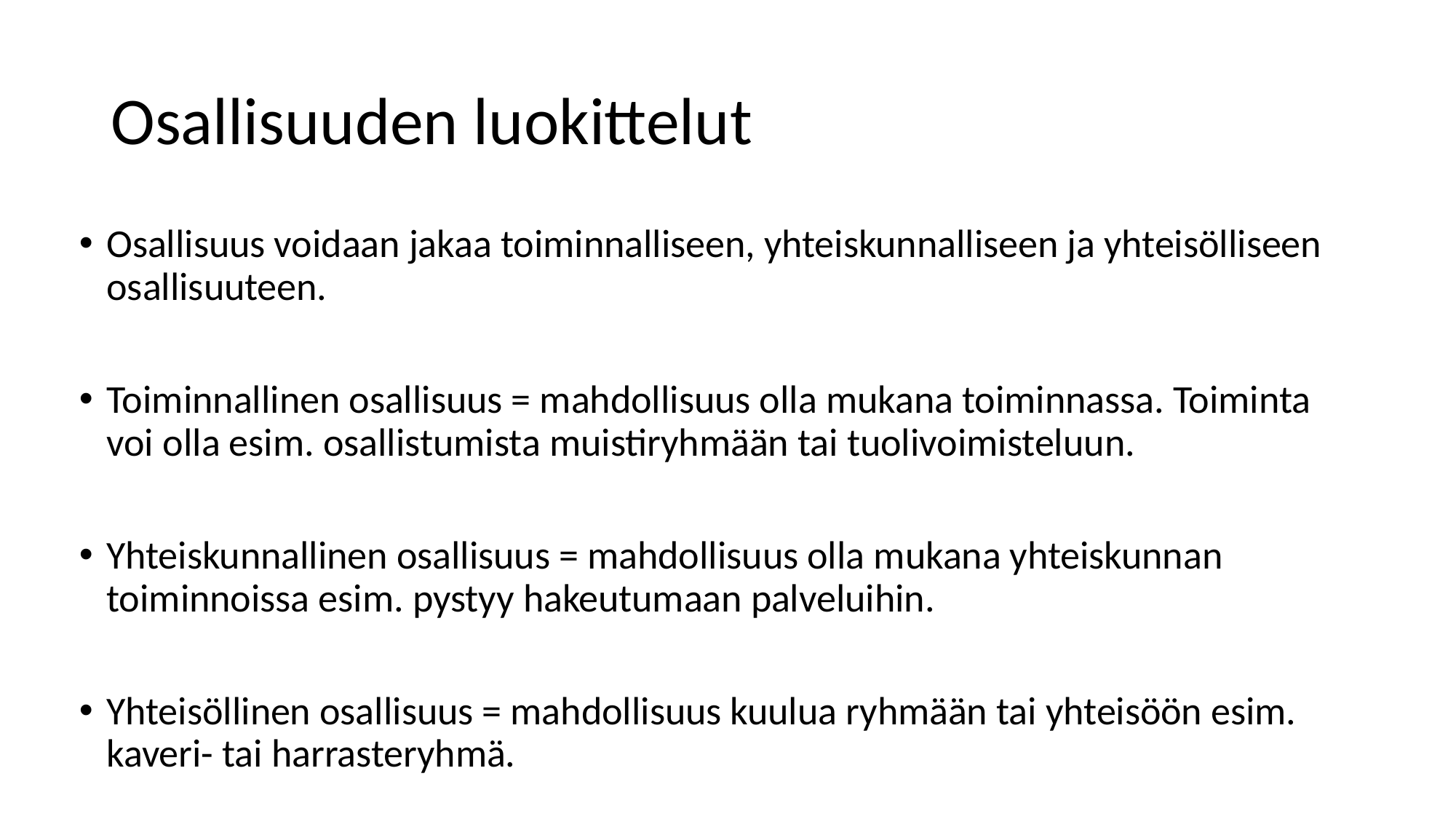

# Osallisuuden luokittelut
Osallisuus voidaan jakaa toiminnalliseen, yhteiskunnalliseen ja yhteisölliseen osallisuuteen.

Toiminnallinen osallisuus = mahdollisuus olla mukana toiminnassa. Toiminta voi olla esim. osallistumista muistiryhmään tai tuolivoimisteluun.

Yhteiskunnallinen osallisuus = mahdollisuus olla mukana yhteiskunnan toiminnoissa esim. pystyy hakeutumaan palveluihin.

Yhteisöllinen osallisuus = mahdollisuus kuulua ryhmään tai yhteisöön esim. kaveri- tai harrasteryhmä.